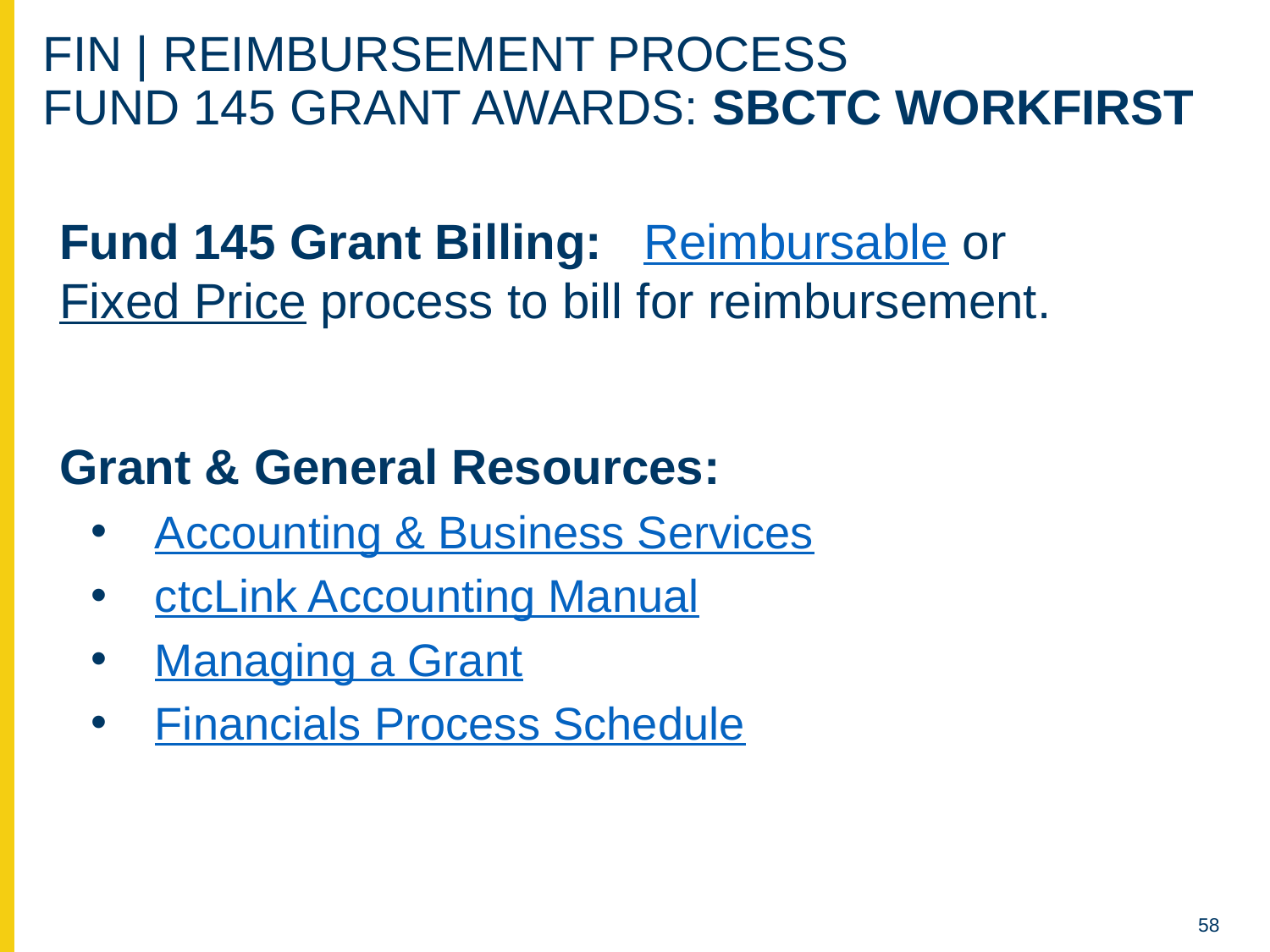

# FIN | REIMBURSEMENT PROCESS FUND 145 GRANT AWARDS: SBCTC WORKFIRST
Fund 145 Grant Billing:   Reimbursable or
Fixed Price process to bill for reimbursement.

Grant & General Resources:
Accounting & Business Services
ctcLink Accounting Manual
Managing a Grant
Financials Process Schedule

58